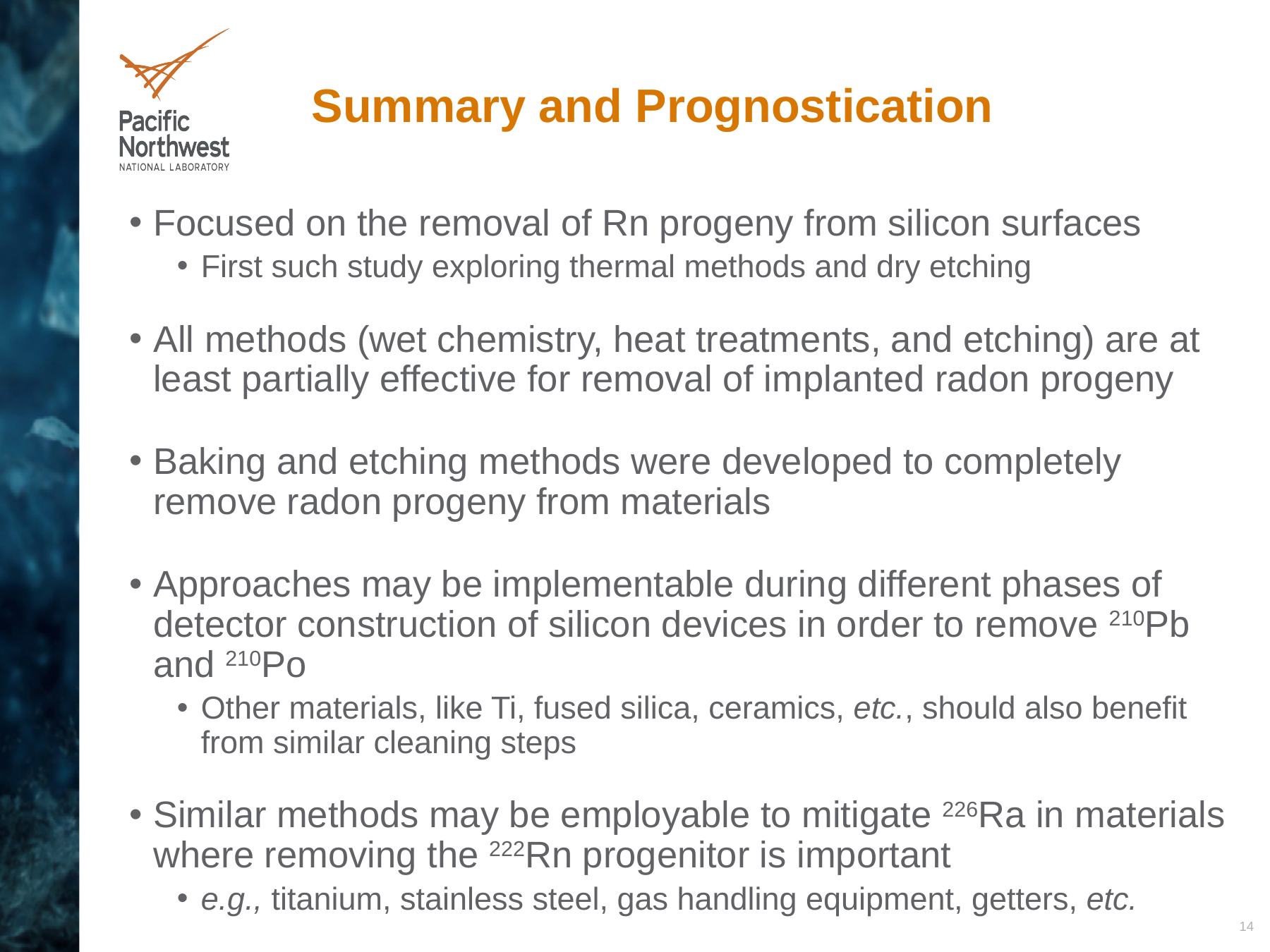

Summary and Prognostication
Focused on the removal of Rn progeny from silicon surfaces
First such study exploring thermal methods and dry etching

All methods (wet chemistry, heat treatments, and etching) are at least partially effective for removal of implanted radon progeny

Baking and etching methods were developed to completely remove radon progeny from materials

Approaches may be implementable during different phases of detector construction of silicon devices in order to remove 210Pb and 210Po
Other materials, like Ti, fused silica, ceramics, etc., should also benefit from similar cleaning steps

Similar methods may be employable to mitigate 226Ra in materials where removing the 222Rn progenitor is important
e.g., titanium, stainless steel, gas handling equipment, getters, etc.
14